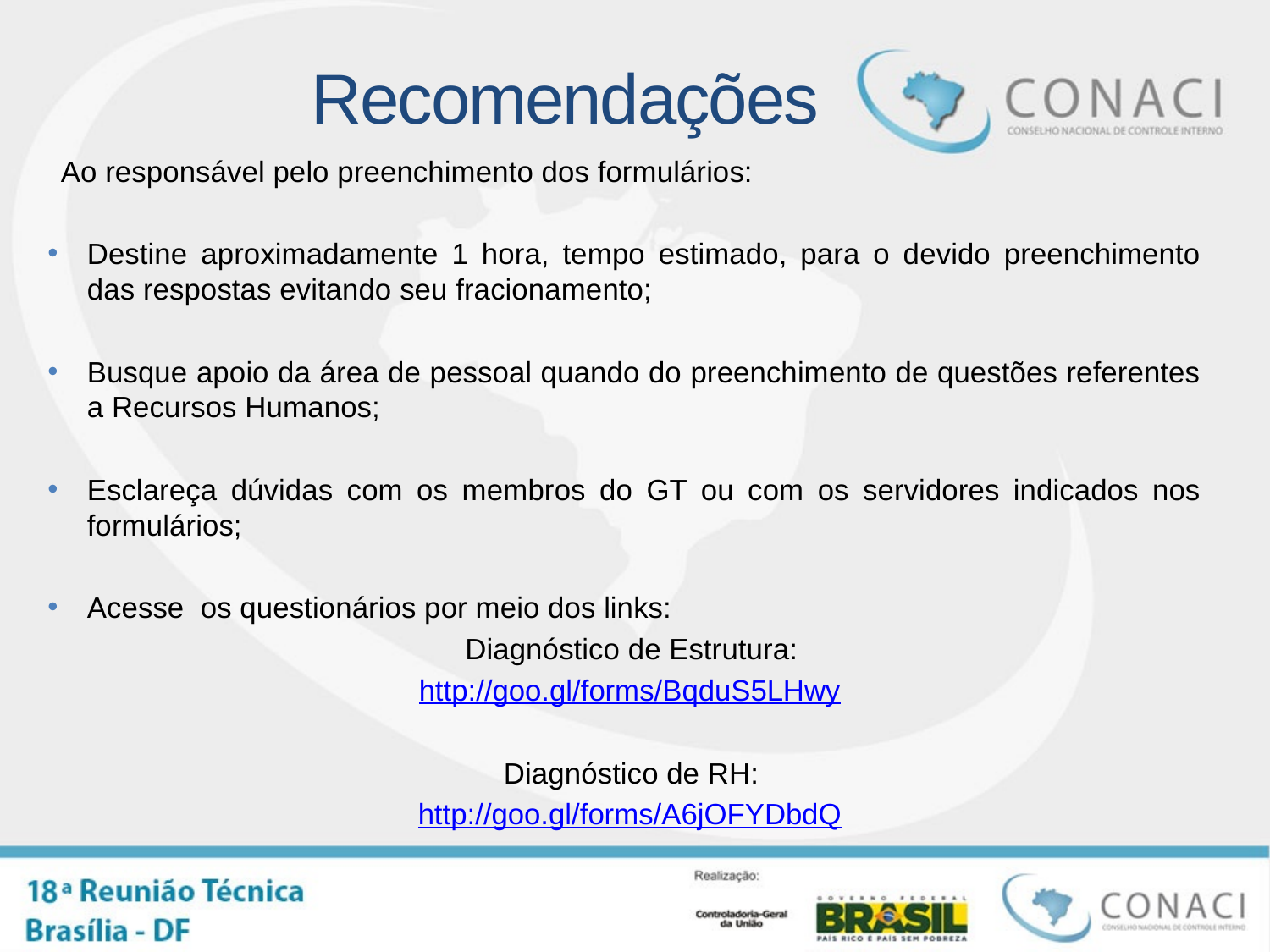

# Recomendações
Ao responsável pelo preenchimento dos formulários:

Destine aproximadamente 1 hora, tempo estimado, para o devido preenchimento das respostas evitando seu fracionamento;

Busque apoio da área de pessoal quando do preenchimento de questões referentes a Recursos Humanos;

Esclareça dúvidas com os membros do GT ou com os servidores indicados nos formulários;

Acesse  os questionários por meio dos links:
Diagnóstico de Estrutura:
http://goo.gl/forms/BqduS5LHwy

Diagnóstico de RH:
http://goo.gl/forms/A6jOFYDbdQ